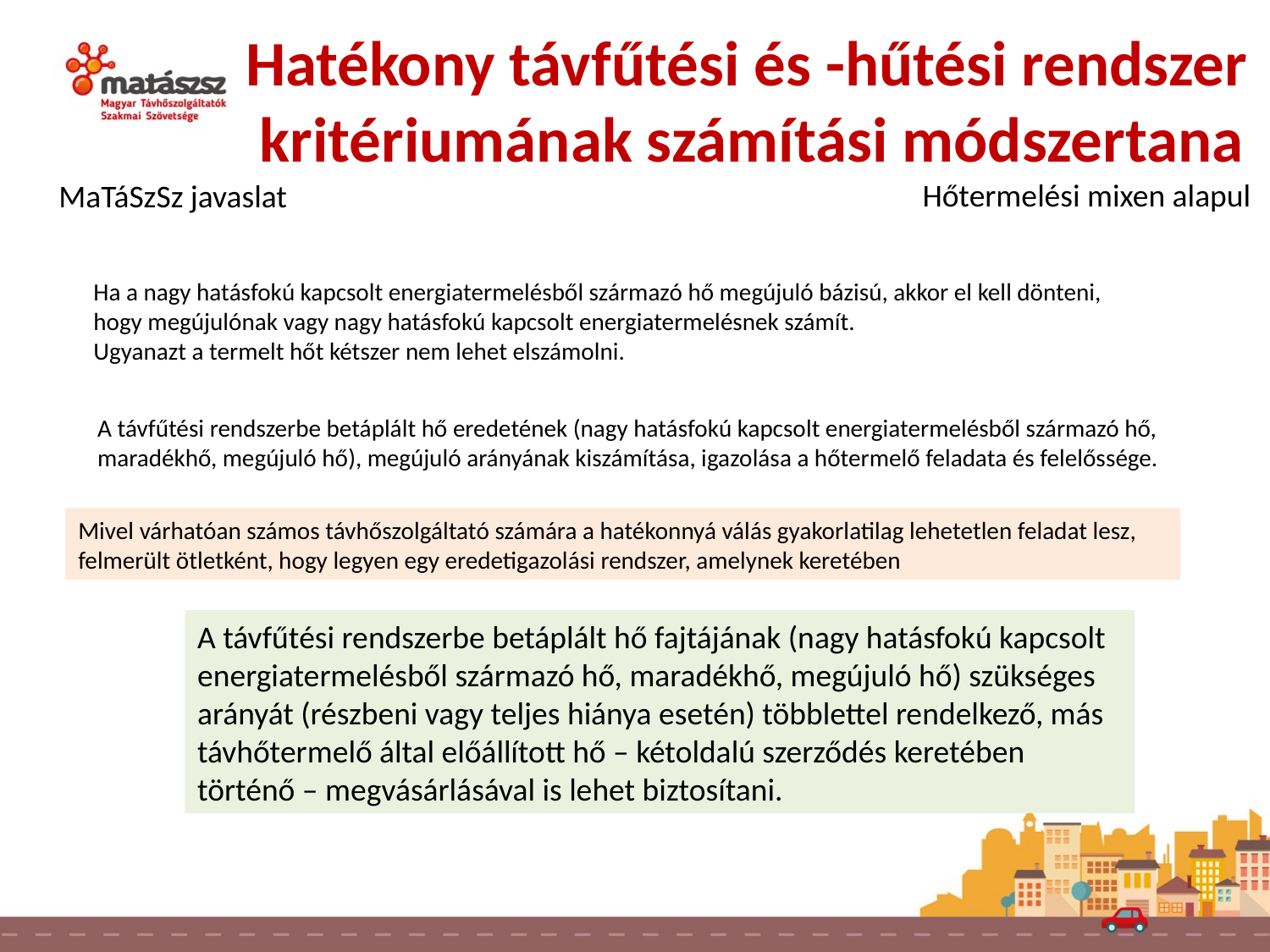

Hatékony távfűtési és -hűtési rendszer
 kritériumának számítási módszertana
Hőtermelési mixen alapul
MaTáSzSz javaslat
Ha a nagy hatásfokú kapcsolt energiatermelésből származó hő megújuló bázisú, akkor el kell dönteni,
hogy megújulónak vagy nagy hatásfokú kapcsolt energiatermelésnek számít.
Ugyanazt a termelt hőt kétszer nem lehet elszámolni.
A távfűtési rendszerbe betáplált hő eredetének (nagy hatásfokú kapcsolt energiatermelésből származó hő,
maradékhő, megújuló hő), megújuló arányának kiszámítása, igazolása a hőtermelő feladata és felelőssége.
Mivel várhatóan számos távhőszolgáltató számára a hatékonnyá válás gyakorlatilag lehetetlen feladat lesz, felmerült ötletként, hogy legyen egy eredetigazolási rendszer, amelynek keretében
A távfűtési rendszerbe betáplált hő fajtájának (nagy hatásfokú kapcsolt energiatermelésből származó hő, maradékhő, megújuló hő) szükséges arányát (részbeni vagy teljes hiánya esetén) többlettel rendelkező, más távhőtermelő által előállított hő – kétoldalú szerződés keretében történő – megvásárlásával is lehet biztosítani.